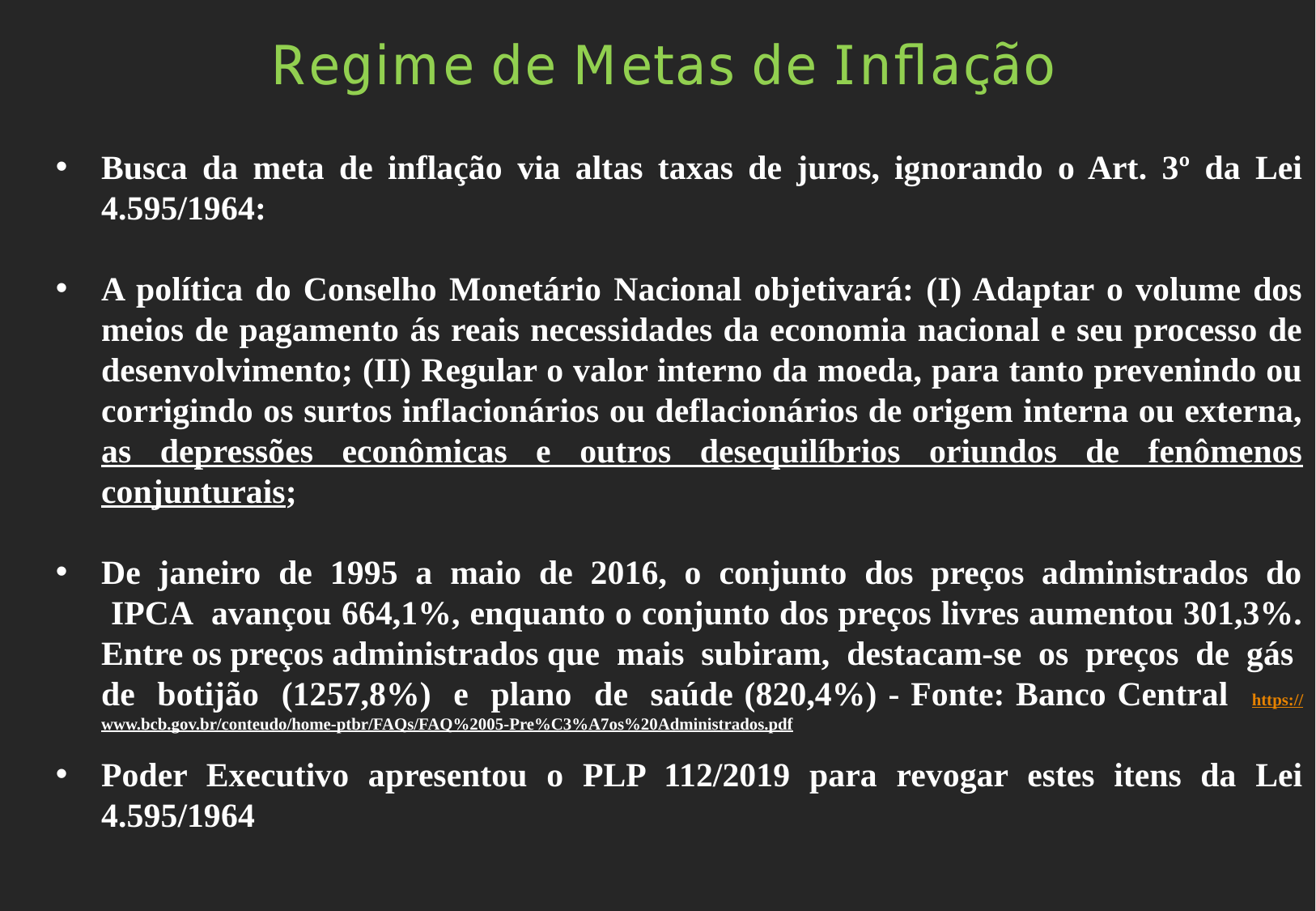

Regime de Metas de Inflação
Busca da meta de inflação via altas taxas de juros, ignorando o Art. 3º da Lei 4.595/1964:

A política do Conselho Monetário Nacional objetivará: (I) Adaptar o volume dos meios de pagamento ás reais necessidades da economia nacional e seu processo de desenvolvimento; (II) Regular o valor interno da moeda, para tanto prevenindo ou corrigindo os surtos inflacionários ou deflacionários de origem interna ou externa, as depressões econômicas e outros desequilíbrios oriundos de fenômenos conjunturais;

De  janeiro  de  1995  a  maio  de  2016,  o  conjunto  dos  preços  administrados  do  IPCA  avançou 664,1%, enquanto o conjunto dos preços livres aumentou 301,3%. Entre os preços administrados que  mais  subiram,  destacam-se  os  preços  de  gás  de  botijão  (1257,8%)  e  plano  de  saúde (820,4%) - Fonte: Banco Central  https://www.bcb.gov.br/conteudo/home-ptbr/FAQs/FAQ%2005-Pre%C3%A7os%20Administrados.pdf

Poder Executivo apresentou o PLP 112/2019 para revogar estes itens da Lei 4.595/1964